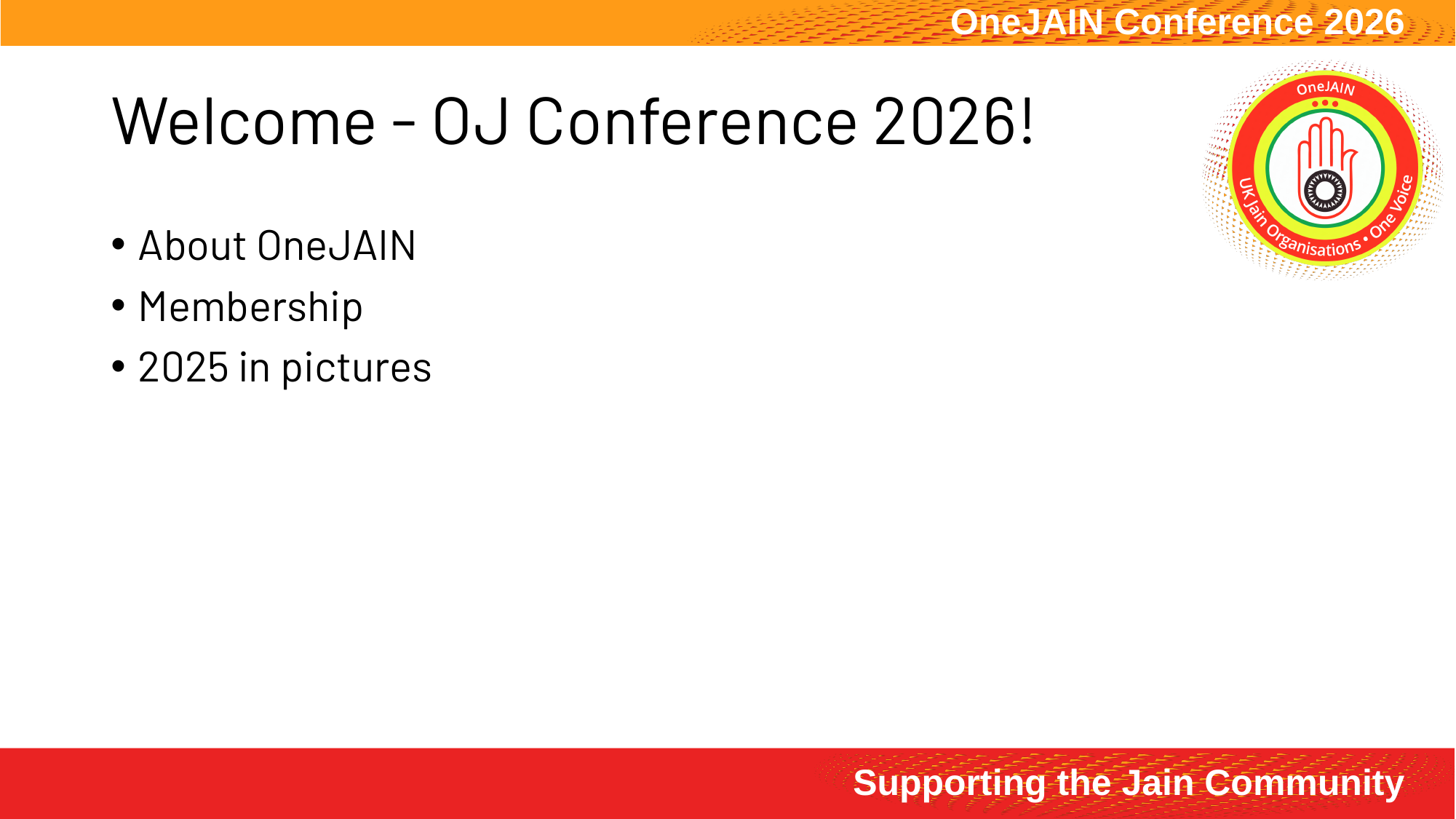

# Welcome - OJ Conference 2026!
About OneJAIN
Membership
2025 in pictures